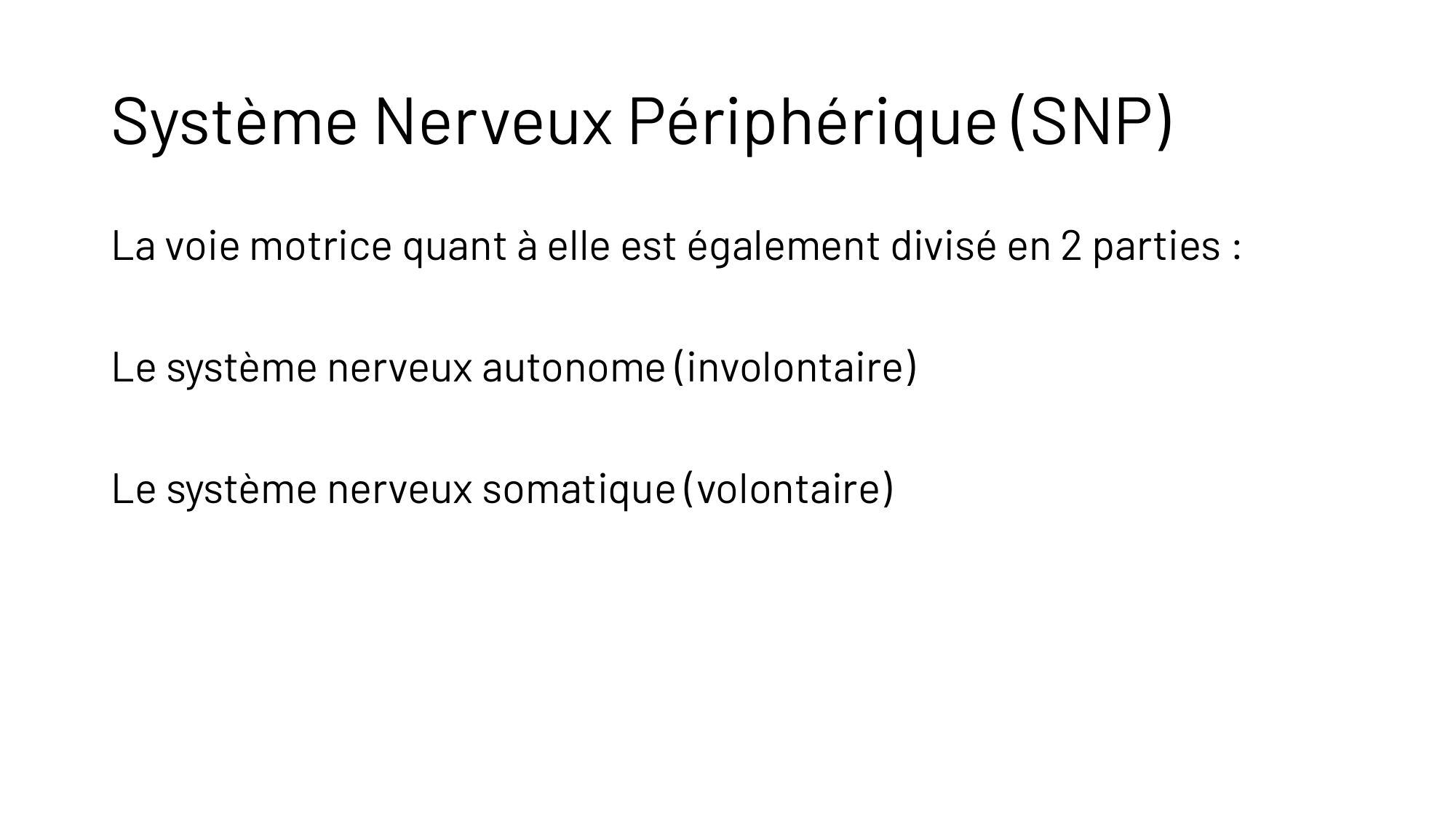

# Système Nerveux Périphérique (SNP)
La voie motrice quant à elle est également divisé en 2 parties :

Le système nerveux autonome (involontaire)

Le système nerveux somatique (volontaire)